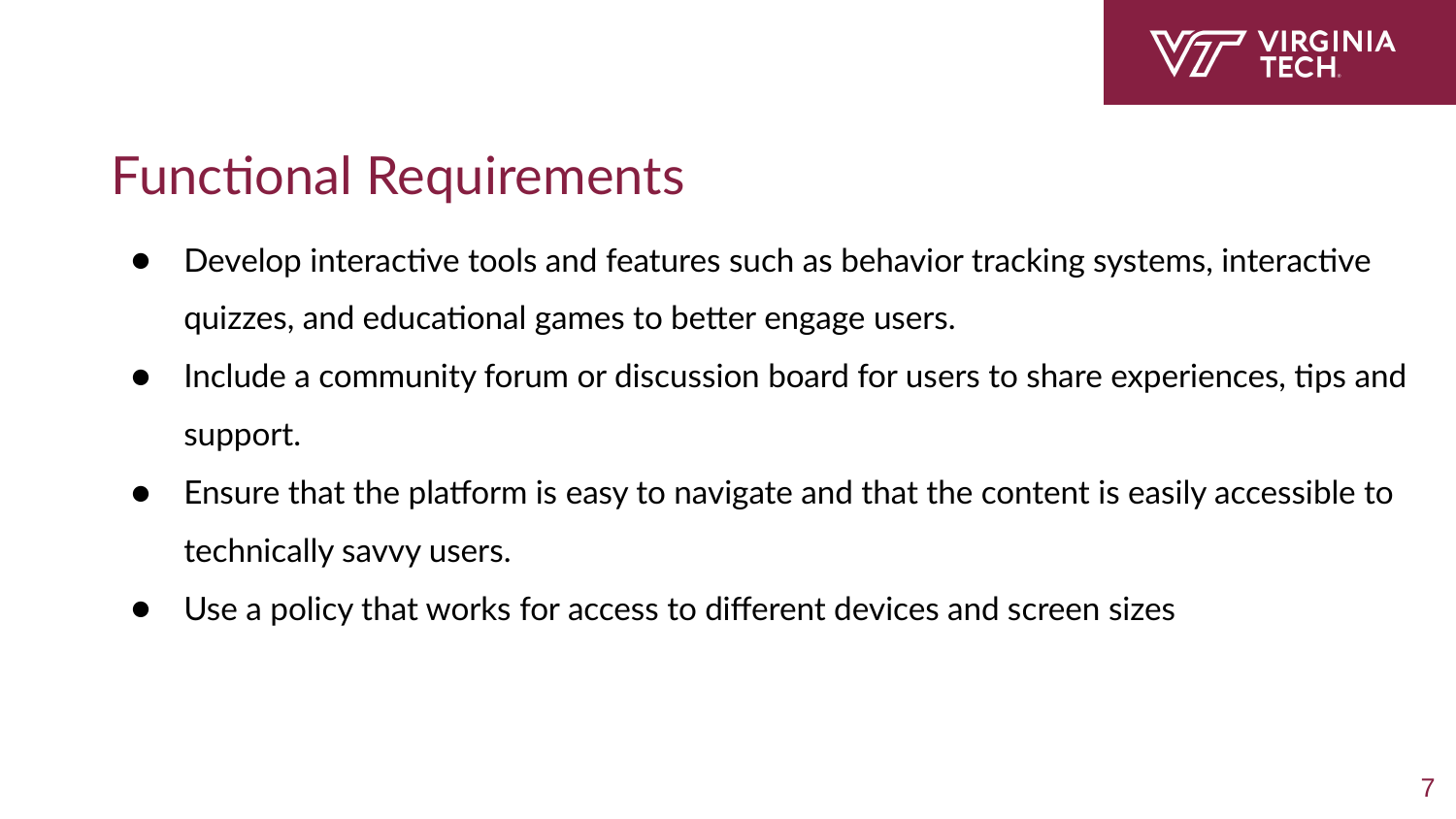

# Functional Requirements
Develop interactive tools and features such as behavior tracking systems, interactive quizzes, and educational games to better engage users.
Include a community forum or discussion board for users to share experiences, tips and support.
Ensure that the platform is easy to navigate and that the content is easily accessible to technically savvy users.
Use a policy that works for access to different devices and screen sizes

7